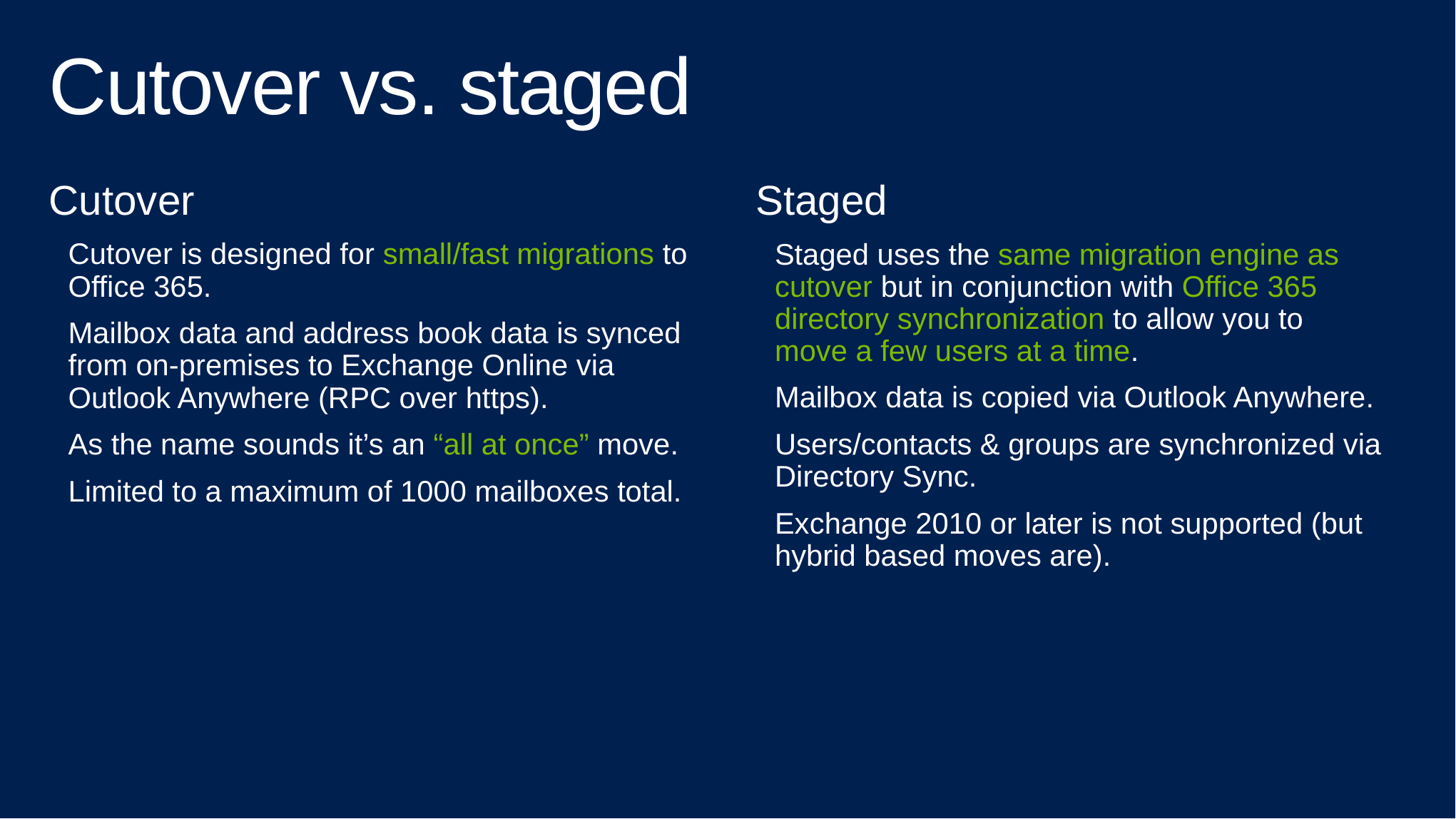

# Cutover vs. staged
Cutover
Cutover is designed for small/fast migrations to Office 365.
Mailbox data and address book data is synced from on-premises to Exchange Online via Outlook Anywhere (RPC over https).
As the name sounds it’s an “all at once” move.
Limited to a maximum of 1000 mailboxes total.
Staged
Staged uses the same migration engine as cutover but in conjunction with Office 365 directory synchronization to allow you to move a few users at a time.
Mailbox data is copied via Outlook Anywhere.
Users/contacts & groups are synchronized via Directory Sync.
Exchange 2010 or later is not supported (but hybrid based moves are).